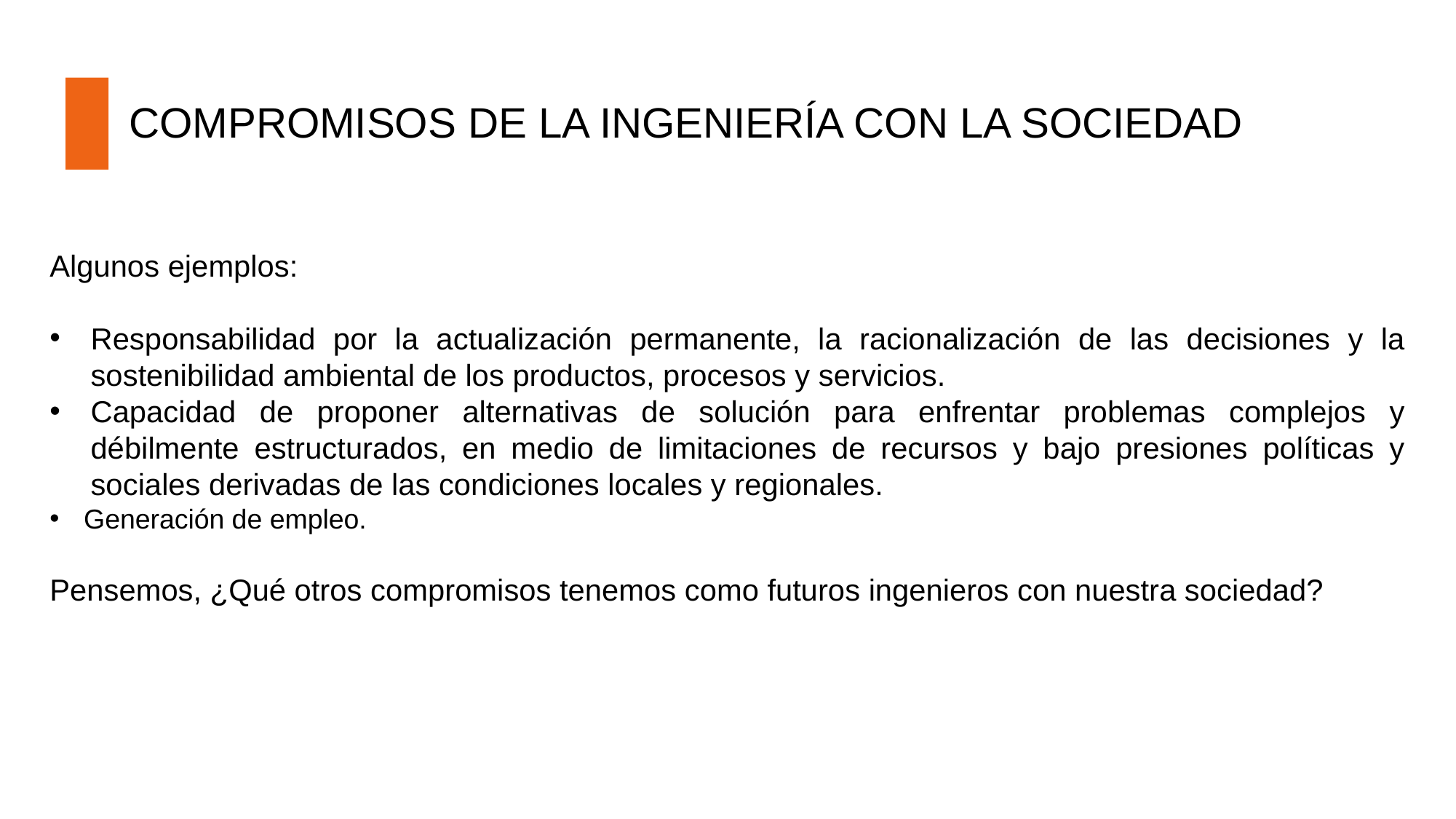

COMPROMISOS DE LA INGENIERÍA CON LA SOCIEDAD
Algunos ejemplos:

Responsabilidad por la actualización permanente, la racionalización de las decisiones y la sostenibilidad ambiental de los productos, procesos y servicios.
Capacidad de proponer alternativas de solución para enfrentar problemas complejos y débilmente estructurados, en medio de limitaciones de recursos y bajo presiones políticas y sociales derivadas de las condiciones locales y regionales.
Generación de empleo.

Pensemos, ¿Qué otros compromisos tenemos como futuros ingenieros con nuestra sociedad?